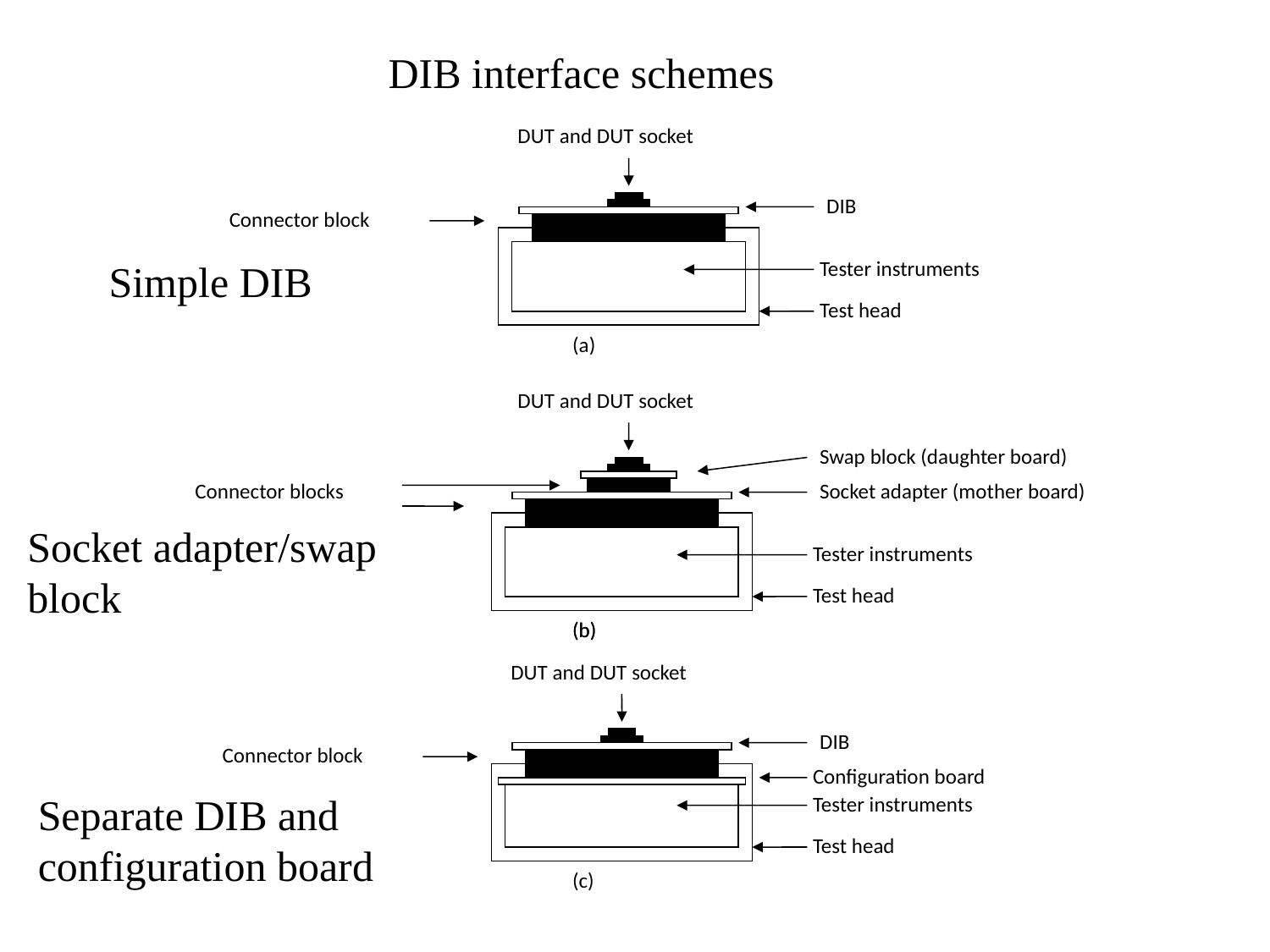

DIB interface schemes
DUT and DUT socket

DIB

Connector block

Tester instruments

Test head

(a)
DUT and DUT socket

Swap block (daughter board)

Connector blocks

Socket adapter (mother board)

Tester instruments

Test head

(b)
(b)
DUT and DUT socket

DIB

Connector block

Configuration board

Tester instruments

Test head

(c)
Simple DIB
Socket adapter/swap block
Separate DIB and configuration board